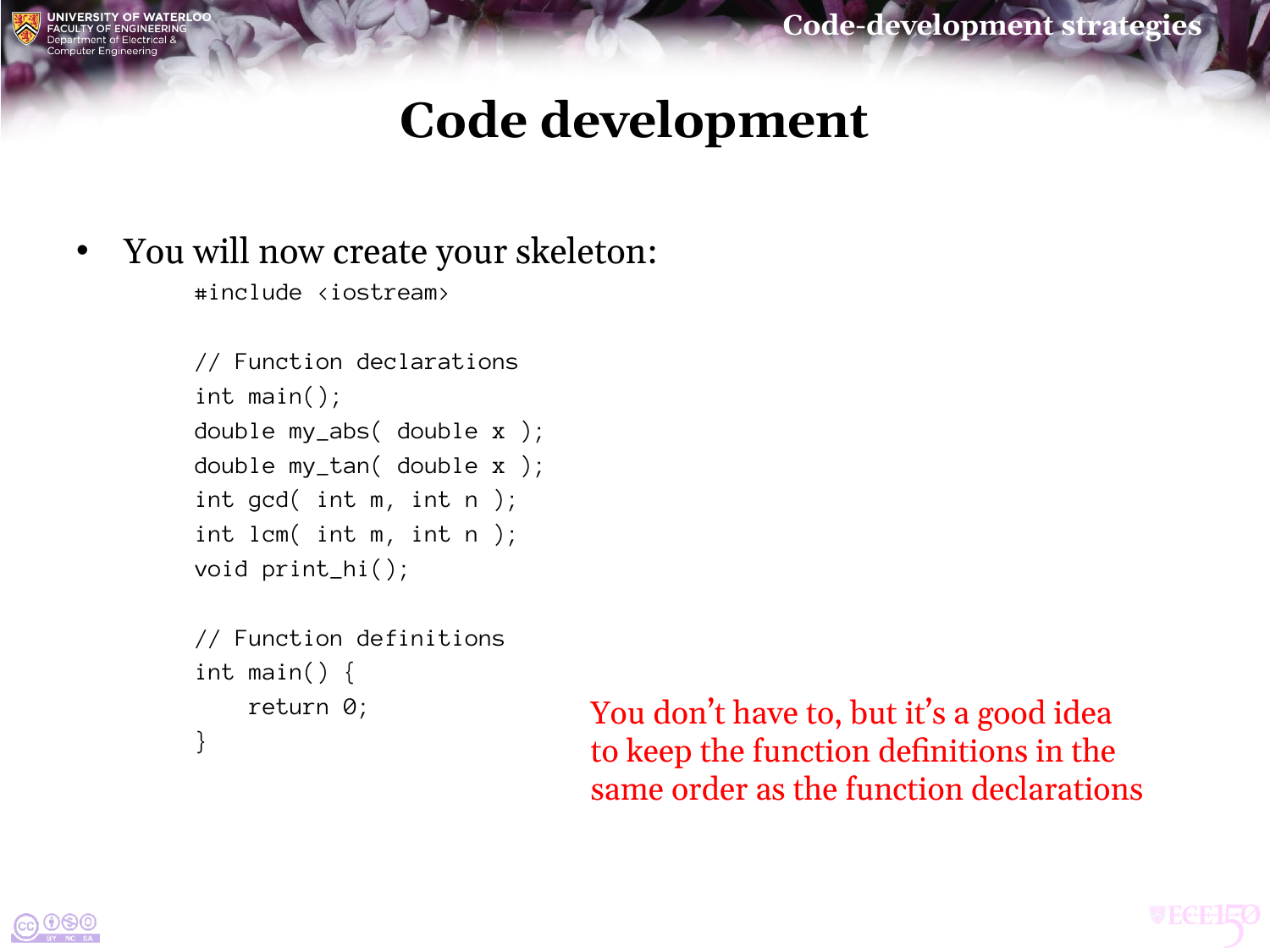

# Code development
You will now create your skeleton:
#include <iostream>

// Function declarations
int main();
double my_abs( double x );
double my_tan( double x );
int gcd( int m, int n );
int lcm( int m, int n );
void print_hi();

// Function definitions
int main() {
    return 0;
}

You don’t have to, but it’s a good idea
to keep the function definitions in the
same order as the function declarations